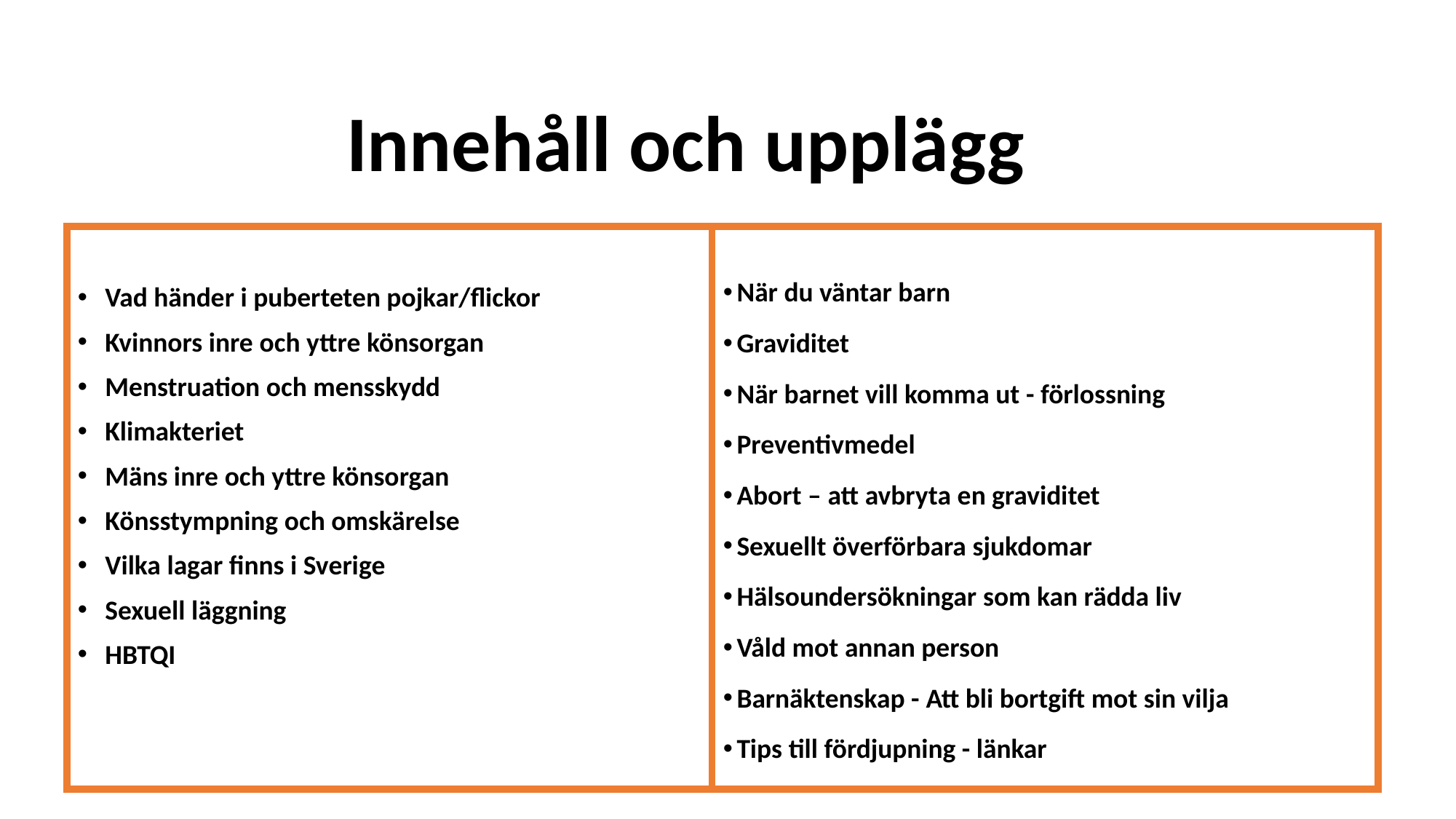

# Innehåll och upplägg

Vad händer i puberteten pojkar/flickor
Kvinnors inre och yttre könsorgan
Menstruation och mensskydd
Klimakteriet
Mäns inre och yttre könsorgan
Könsstympning och omskärelse
Vilka lagar finns i Sverige
Sexuell läggning
HBTQI

När du väntar barn
Graviditet
När barnet vill komma ut - förlossning
Preventivmedel
Abort – att avbryta en graviditet
Sexuellt överförbara sjukdomar
Hälsoundersökningar som kan rädda liv
Våld mot annan person
Barnäktenskap - Att bli bortgift mot sin vilja
Tips till fördjupning - länkar